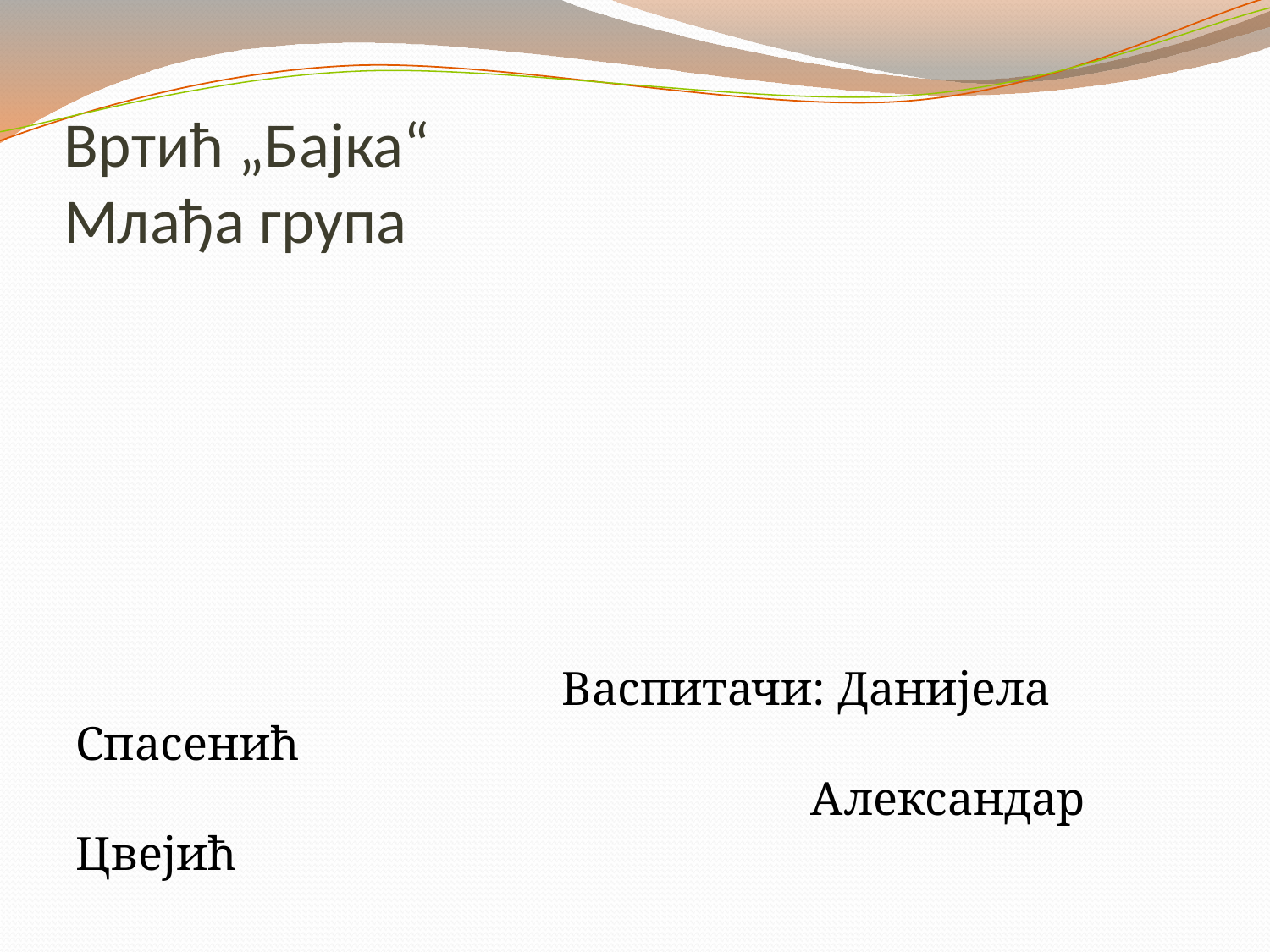

# Вртић „Бајка“ Млађа група

                                         Васпитачи: Данијела Спасенић
                                                              Александар Цвејић